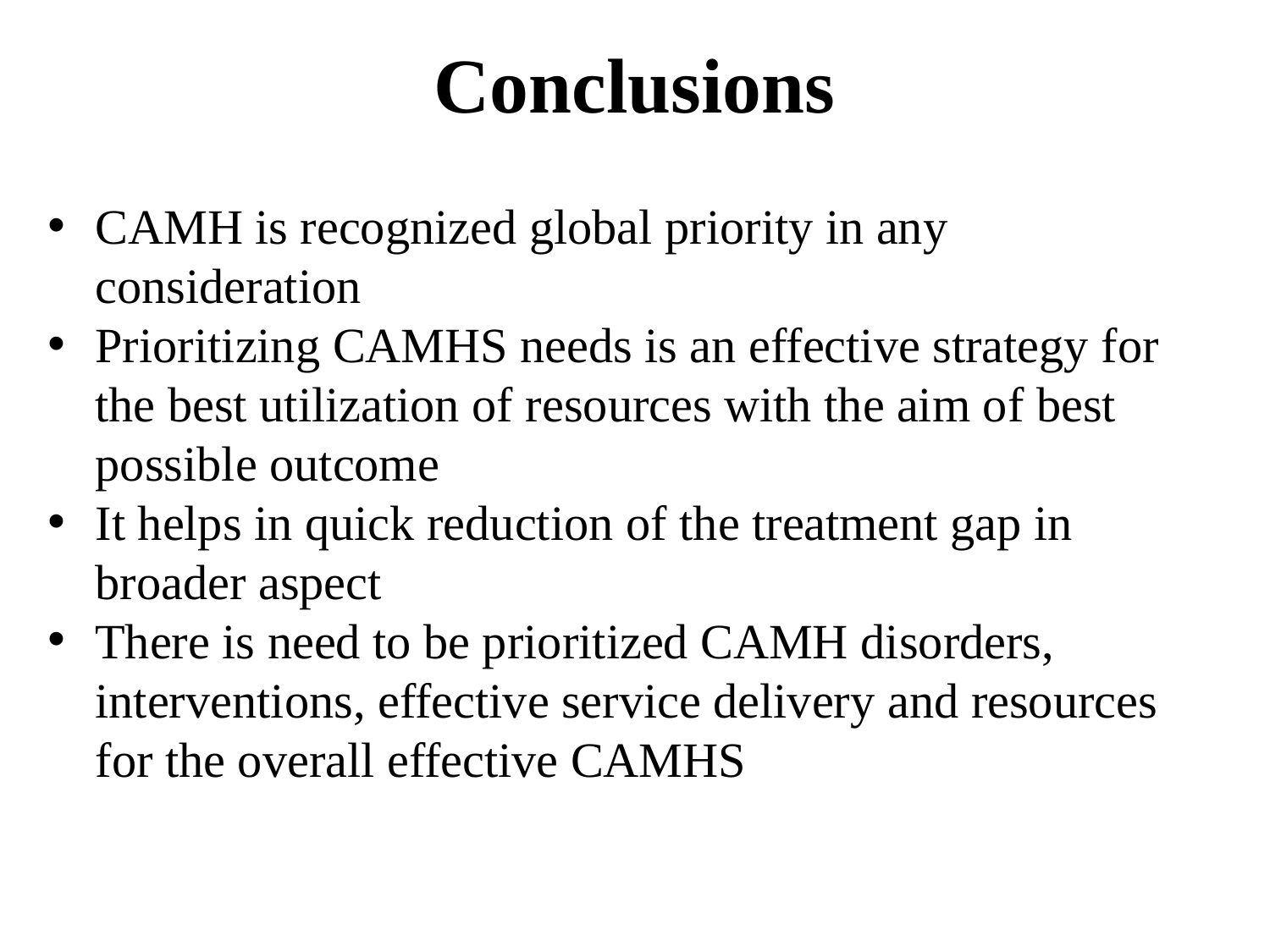

# Conclusions
CAMH is recognized global priority in any consideration
Prioritizing CAMHS needs is an effective strategy for the best utilization of resources with the aim of best possible outcome
It helps in quick reduction of the treatment gap in broader aspect
There is need to be prioritized CAMH disorders, interventions, effective service delivery and resources for the overall effective CAMHS